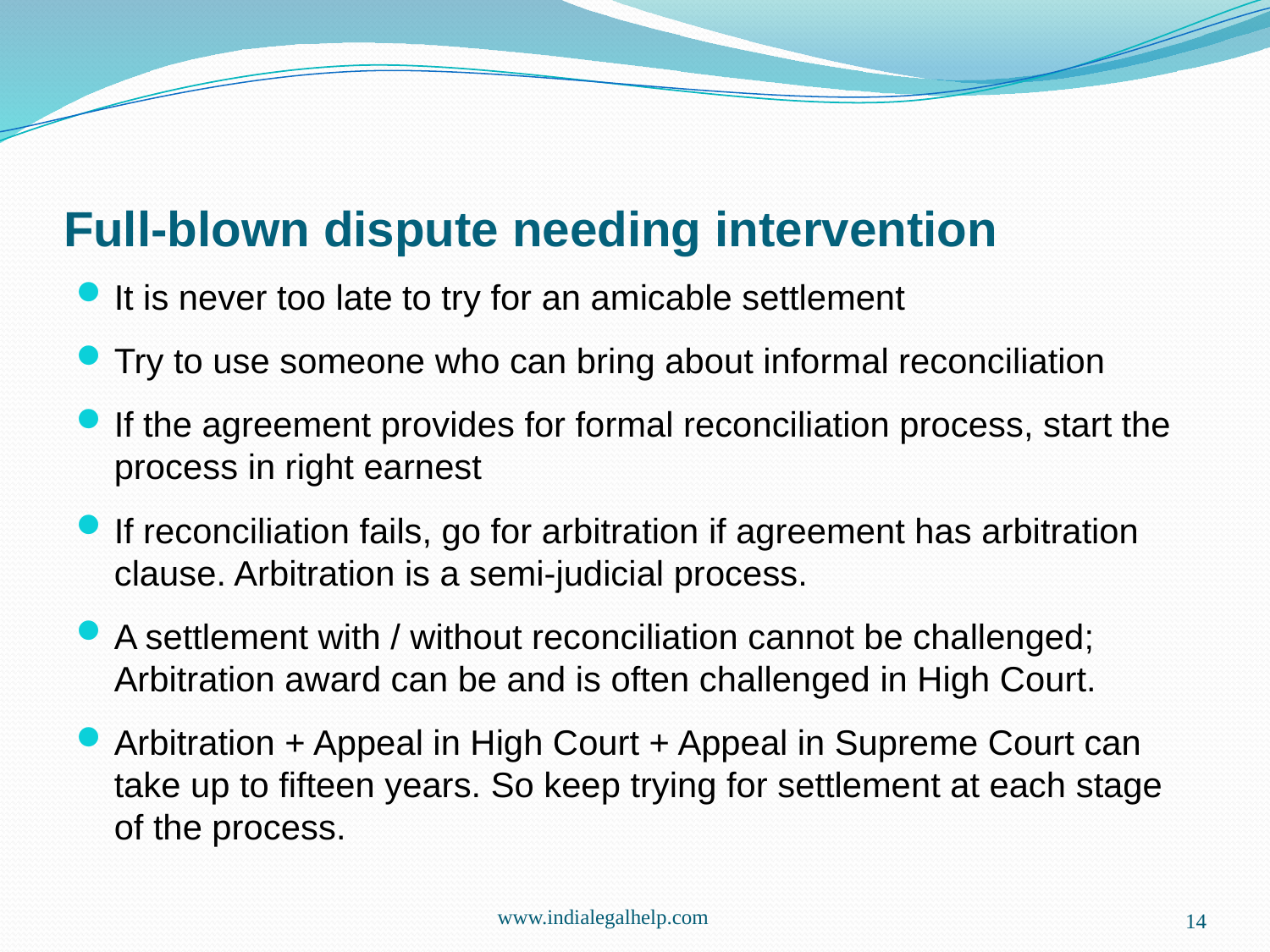

# Full-blown dispute needing intervention
It is never too late to try for an amicable settlement
Try to use someone who can bring about informal reconciliation
If the agreement provides for formal reconciliation process, start the process in right earnest
If reconciliation fails, go for arbitration if agreement has arbitration clause. Arbitration is a semi-judicial process.
A settlement with / without reconciliation cannot be challenged; Arbitration award can be and is often challenged in High Court.
Arbitration + Appeal in High Court + Appeal in Supreme Court can take up to fifteen years. So keep trying for settlement at each stage of the process.
www.indialegalhelp.com
14